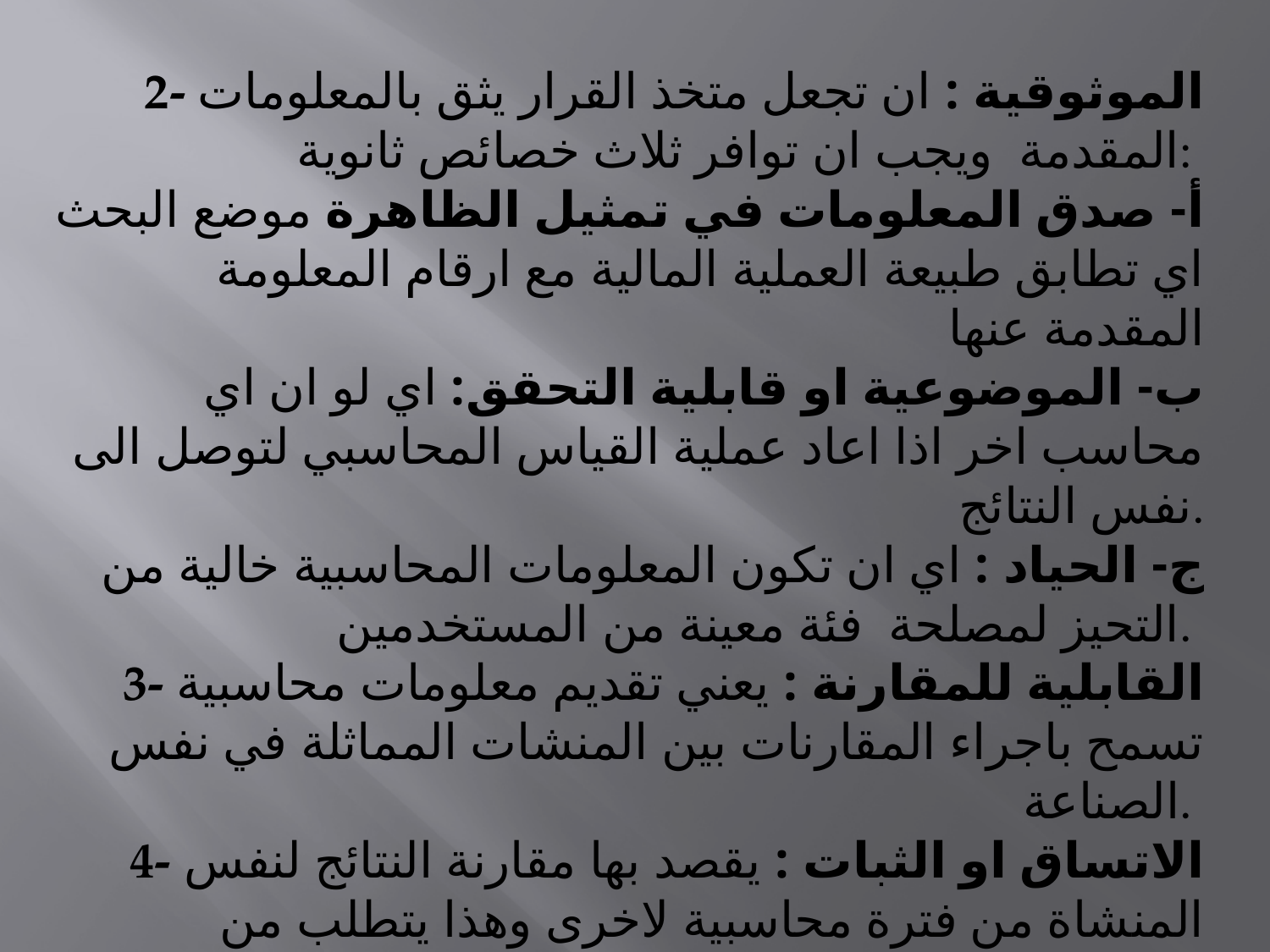

2- الموثوقية : ان تجعل متخذ القرار يثق بالمعلومات المقدمة  ويجب ان توافر ثلاث خصائص ثانوية:
أ- صدق المعلومات في تمثيل الظاهرة موضع البحث اي تطابق طبيعة العملية المالية مع ارقام المعلومة المقدمة عنها
 ب- الموضوعية او قابلية التحقق: اي لو ان اي محاسب اخر اذا اعاد عملية القياس المحاسبي لتوصل الى نفس النتائج.
ج- الحياد : اي ان تكون المعلومات المحاسبية خالية من التحيز لمصلحة  فئة معينة من المستخدمين.
3- القابلية للمقارنة : يعني تقديم معلومات محاسبية تسمح باجراء المقارنات بين المنشات المماثلة في نفس الصناعة.
4- الاتساق او الثبات : يقصد بها مقارنة النتائج لنفس المنشاة من فترة محاسبية لاخرى وهذا يتطلب من المنشاة الثبات
في اتباع نفس الطرائق المحاسبية.